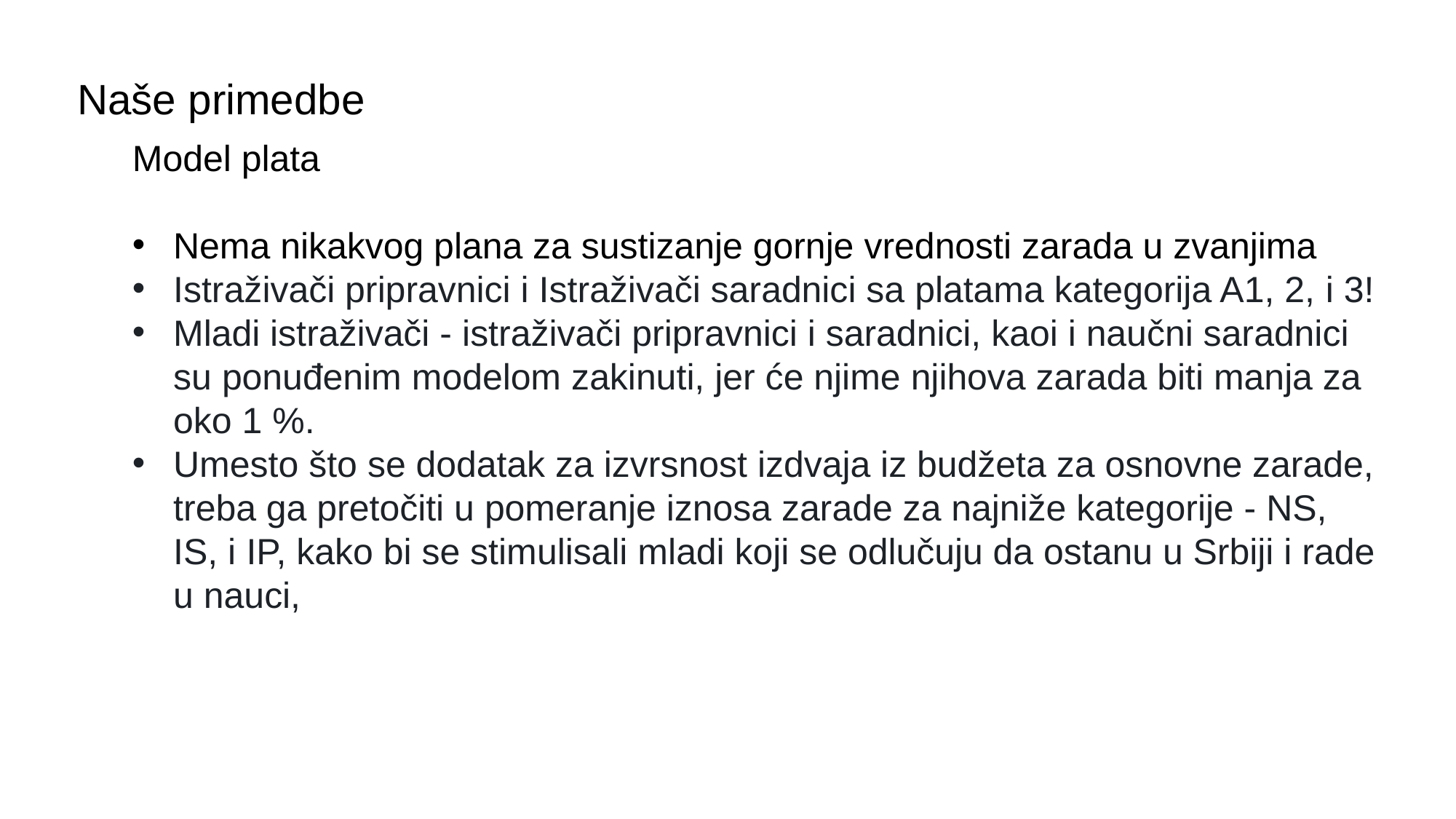

Naše primedbe
Model plata

Nema nikakvog plana za sustizanje gornje vrednosti zarada u zvanjima
Istraživači pripravnici i Istraživači saradnici sa platama kategorija A1, 2, i 3!
Mladi istraživači - istraživači pripravnici i saradnici, kaoi i naučni saradnici su ponuđenim modelom zakinuti, jer će njime njihova zarada biti manja za oko 1 %.
Umesto što se dodatak za izvrsnost izdvaja iz budžeta za osnovne zarade,
treba ga pretočiti u pomeranje iznosa zarade za najniže kategorije - NS, IS, i IP, kako bi se stimulisali mladi koji se odlučuju da ostanu u Srbiji i rade u nauci,